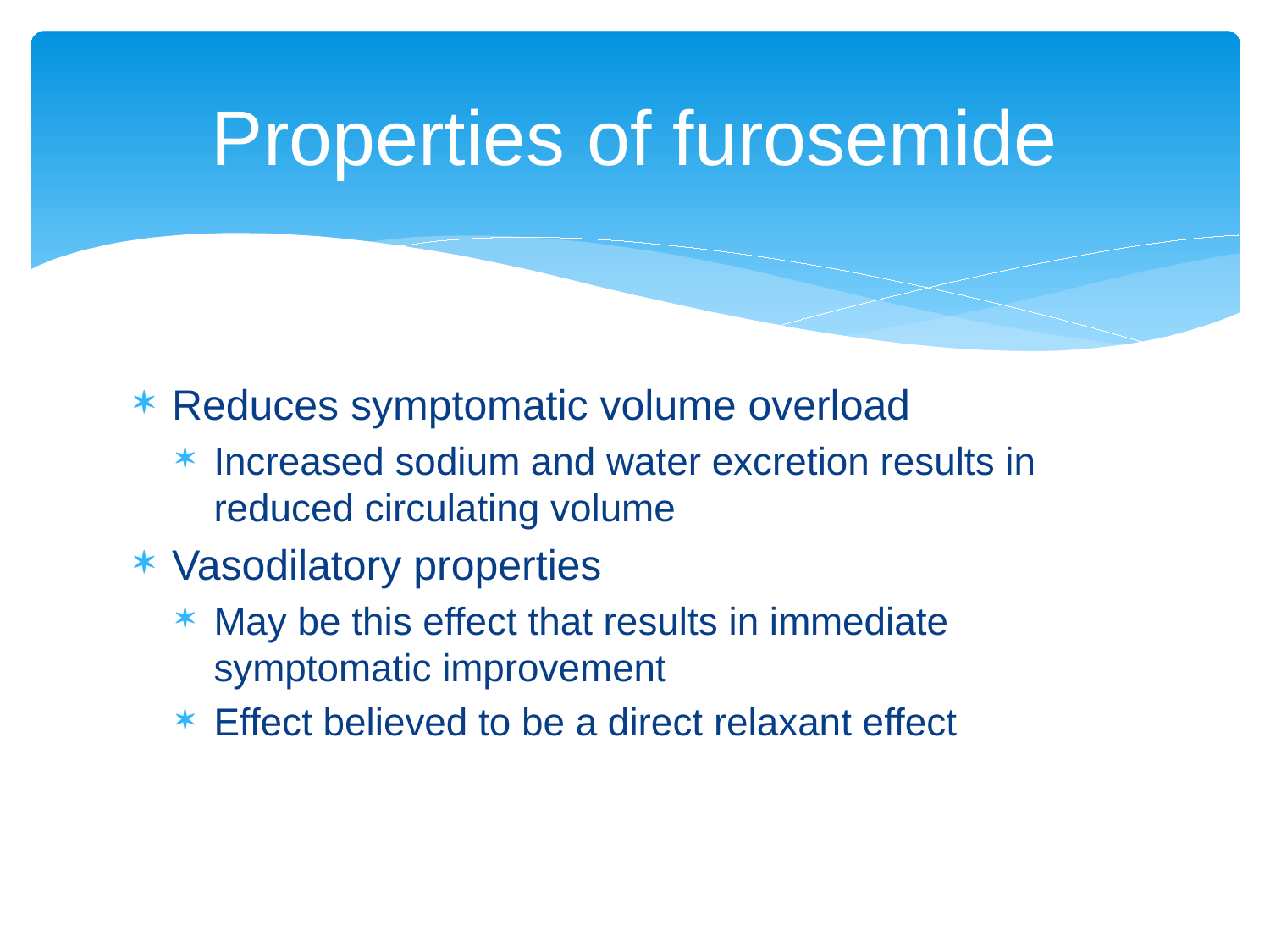

# Properties of furosemide
Reduces symptomatic volume overload
Increased sodium and water excretion results in reduced circulating volume
Vasodilatory properties
May be this effect that results in immediate symptomatic improvement
Effect believed to be a direct relaxant effect